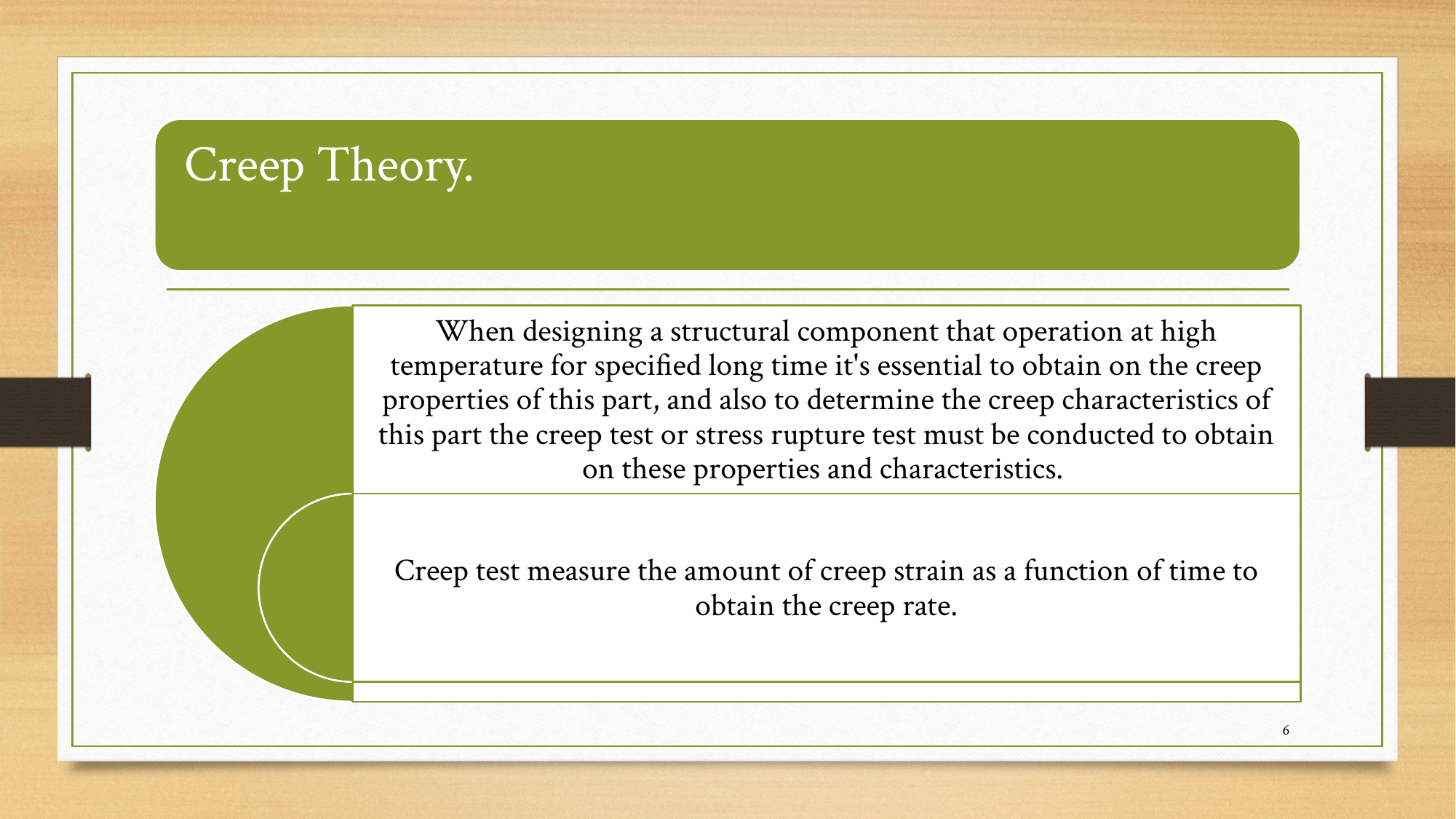

Creep Theory.
When designing a structural component that operation at high temperature for specified long time it's essential to obtain on the creep properties of this part, and also to determine the creep characteristics of this part the creep test or stress rupture test must be conducted to obtain on these properties and characteristics.
Creep test measure the amount of creep strain as a function of time to obtain the creep rate.
6